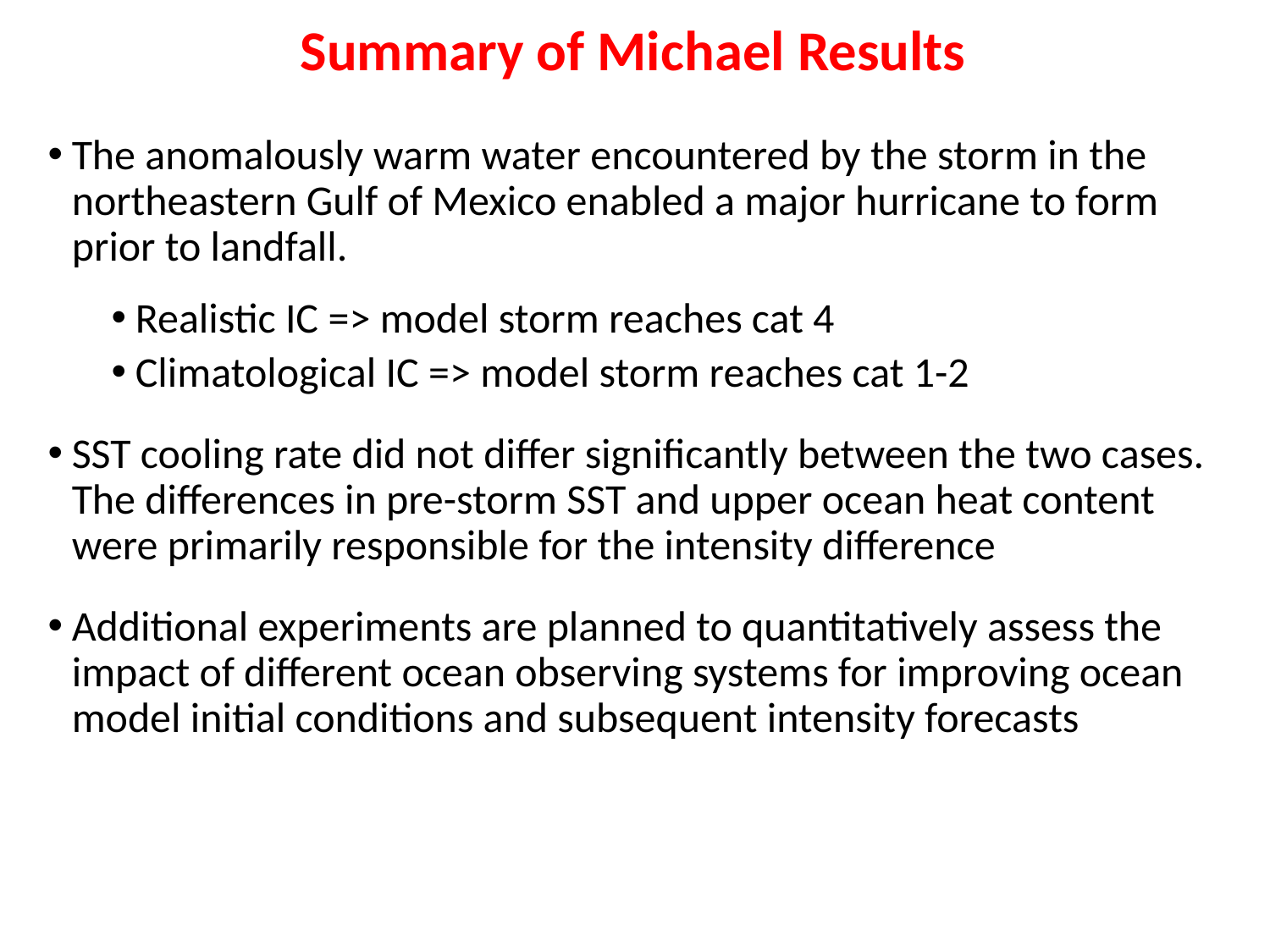

Summary of Michael Results
The anomalously warm water encountered by the storm in the northeastern Gulf of Mexico enabled a major hurricane to form prior to landfall.

Realistic IC => model storm reaches cat 4
Climatological IC => model storm reaches cat 1-2

SST cooling rate did not differ significantly between the two cases. The differences in pre-storm SST and upper ocean heat content were primarily responsible for the intensity difference

Additional experiments are planned to quantitatively assess the impact of different ocean observing systems for improving ocean model initial conditions and subsequent intensity forecasts